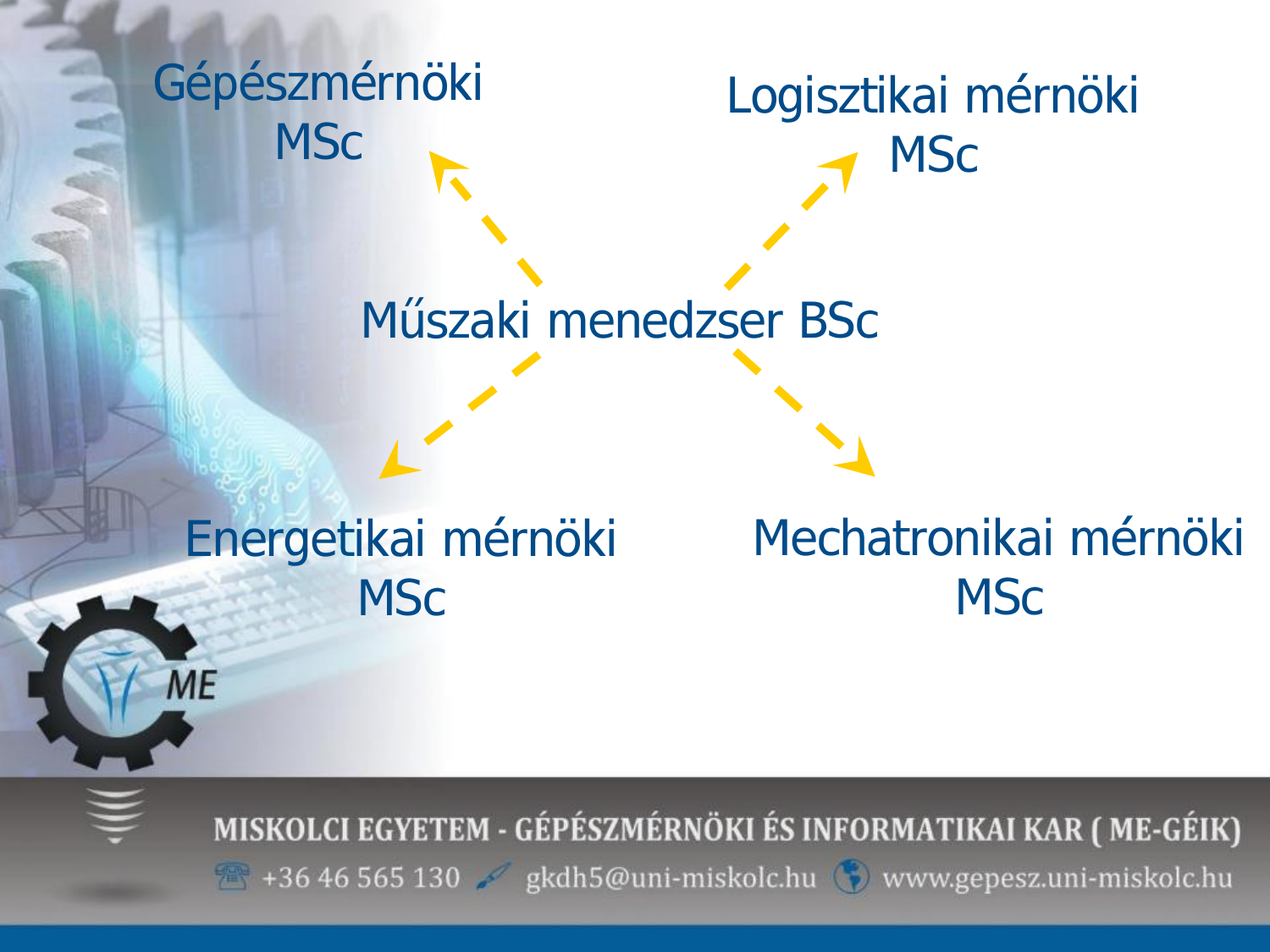

Gépészmérnöki MSc
Logisztikai mérnöki MSc

Műszaki menedzser BSc

Mechatronikai mérnöki MSc

Energetikai mérnöki MSc